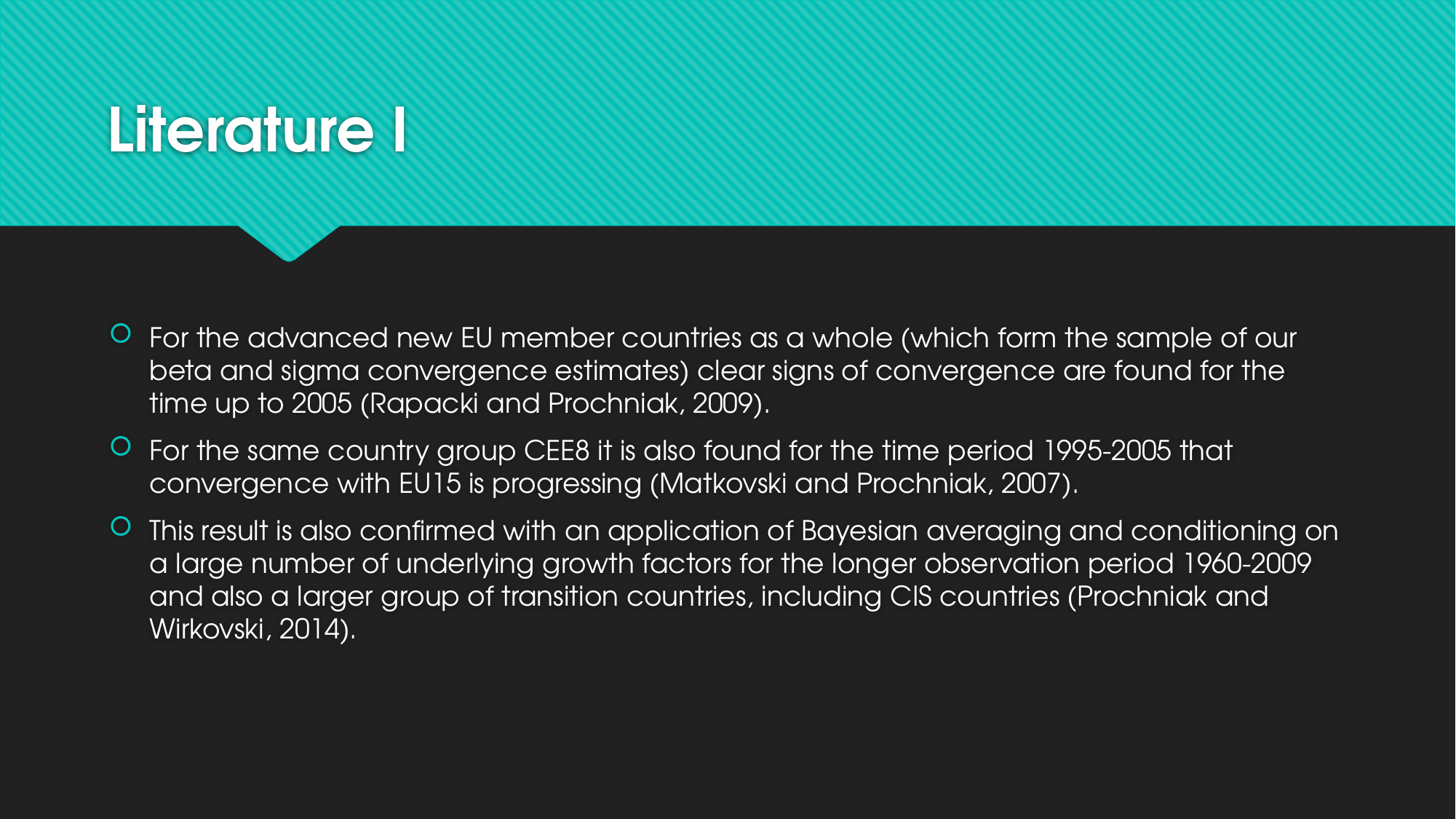

# Literature I
For the advanced new EU member countries as a whole (which form the sample of our beta and sigma convergence estimates) clear signs of convergence are found for the time up to 2005 (Rapacki and Prochniak, 2009).
For the same country group CEE8 it is also found for the time period 1995-2005 that convergence with EU15 is progressing (Matkovski and Prochniak, 2007).
This result is also confirmed with an application of Bayesian averaging and conditioning on a large number of underlying growth factors for the longer observation period 1960-2009 and also a larger group of transition countries, including CIS countries (Prochniak and Wirkovski, 2014).